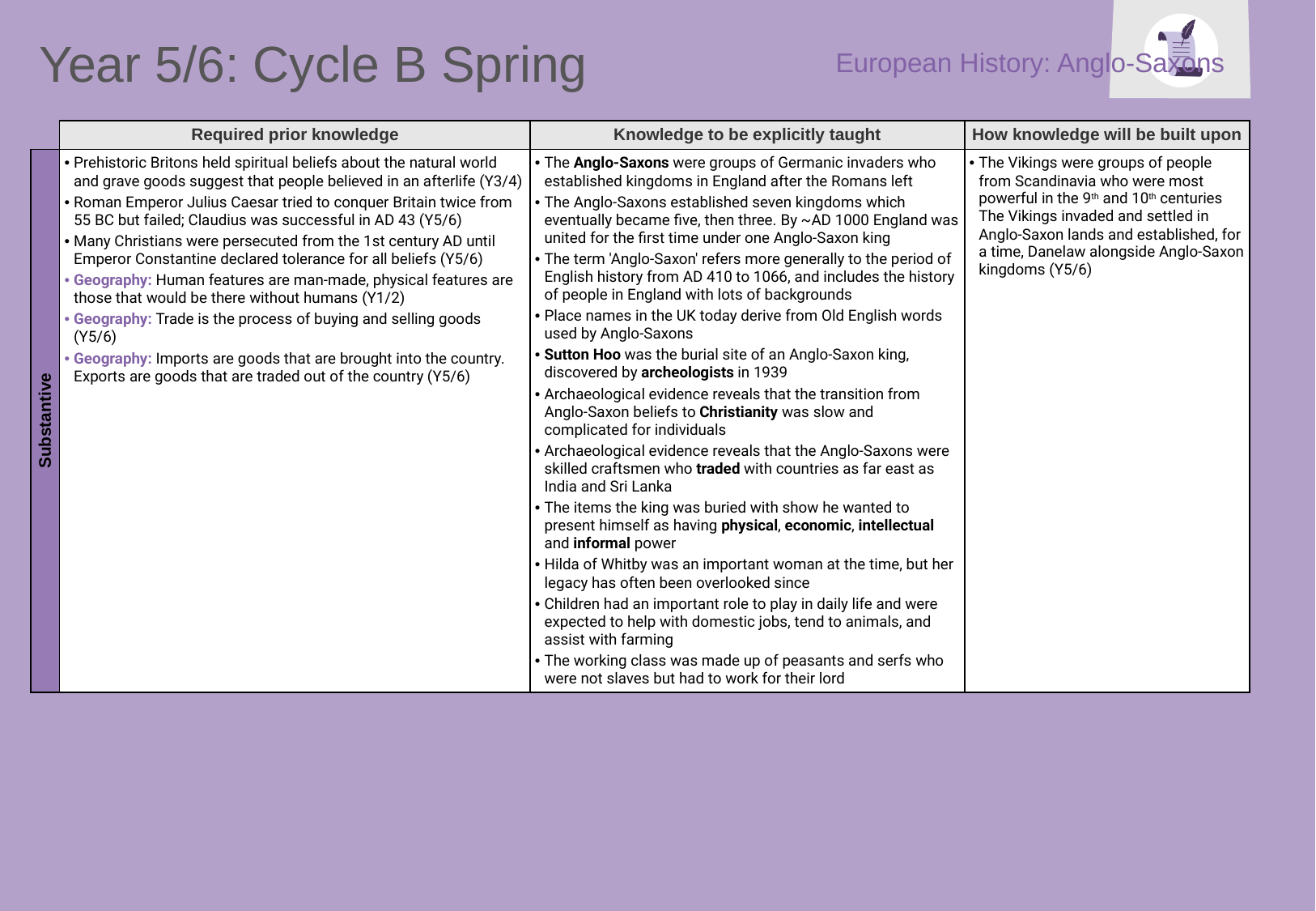

European History: Anglo-Saxons
Year 5/6: Cycle B Spring
|  | Required prior knowledge | Knowledge to be explicitly taught | How knowledge will be built upon |
| --- | --- | --- | --- |
| Substantive | Prehistoric Britons held spiritual beliefs about the natural world and grave goods suggest that people believed in an afterlife (Y3/4) Roman Emperor Julius Caesar tried to conquer Britain twice from 55 BC but failed; Claudius was successful in AD 43 (Y5/6) Many Christians were persecuted from the 1st century AD until Emperor Constantine declared tolerance for all beliefs (Y5/6) Geography: Human features are man-made, physical features are those that would be there without humans (Y1/2) Geography: Trade is the process of buying and selling goods (Y5/6) Geography: Imports are goods that are brought into the country. Exports are goods that are traded out of the country (Y5/6) | The Anglo-Saxons were groups of Germanic invaders who established kingdoms in England after the Romans left The Anglo-Saxons established seven kingdoms which eventually became five, then three. By ~AD 1000 England was united for the first time under one Anglo-Saxon king The term 'Anglo-Saxon' refers more generally to the period of English history from AD 410 to 1066, and includes the history of people in England with lots of backgrounds Place names in the UK today derive from Old English words used by Anglo-Saxons Sutton Hoo was the burial site of an Anglo-Saxon king, discovered by archeologists in 1939 Archaeological evidence reveals that the transition from Anglo-Saxon beliefs to Christianity was slow and complicated for individuals Archaeological evidence reveals that the Anglo-Saxons were skilled craftsmen who traded with countries as far east as India and Sri Lanka The items the king was buried with show he wanted to present himself as having physical, economic, intellectual and informal power Hilda of Whitby was an important woman at the time, but her legacy has often been overlooked since Children had an important role to play in daily life and were expected to help with domestic jobs, tend to animals, and assist with farming The working class was made up of peasants and serfs who were not slaves but had to work for their lord | The Vikings were groups of people from Scandinavia who were most powerful in the 9th and 10th centuries The Vikings invaded and settled in Anglo-Saxon lands and established, for a time, Danelaw alongside Anglo-Saxon kingdoms (Y5/6) |